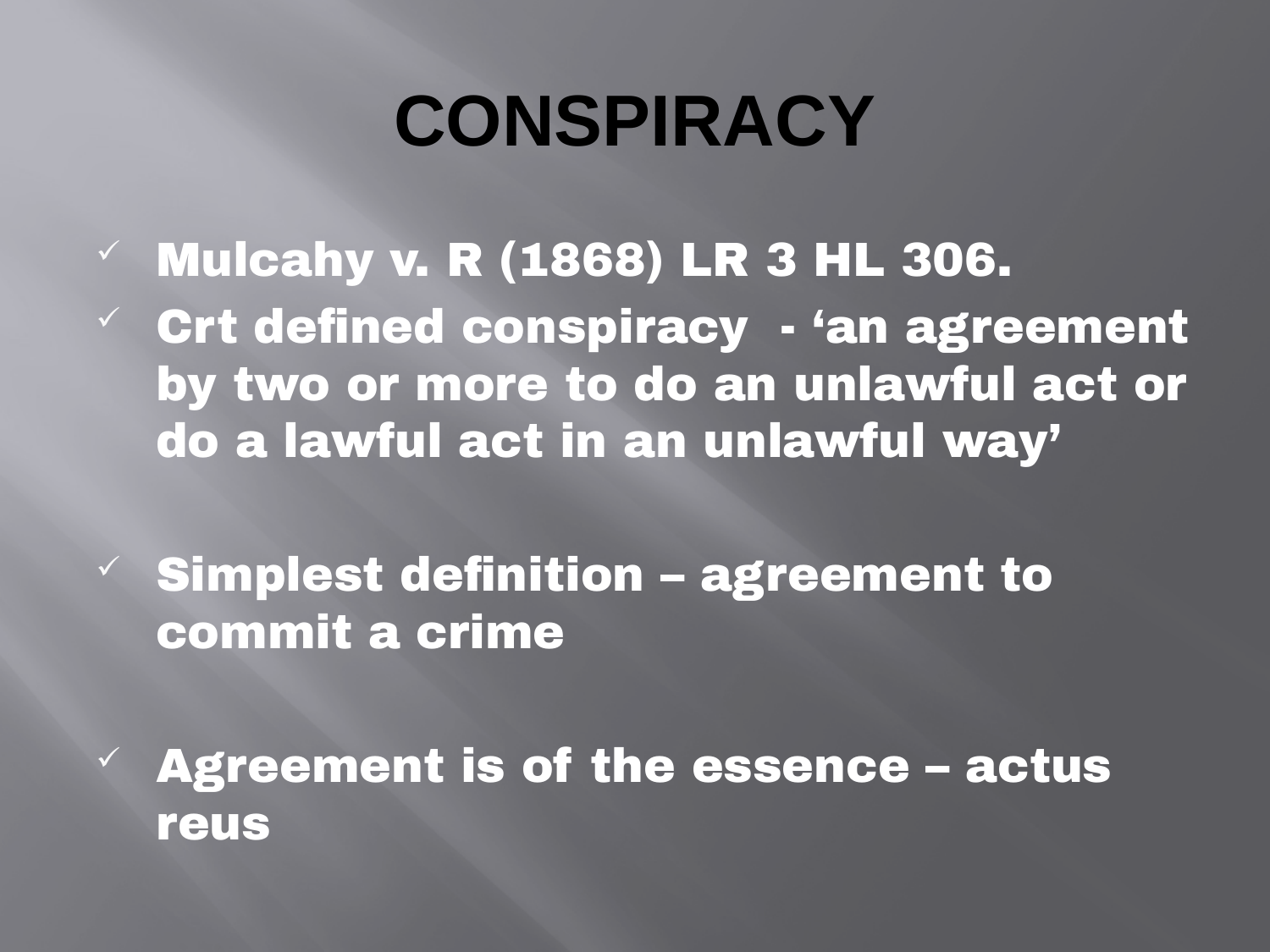

# CONSPIRACY
Mulcahy v. R (1868) LR 3 HL 306.
Crt defined conspiracy  - ‘an agreement by two or more to do an unlawful act or do a lawful act in an unlawful way’

Simplest definition – agreement to commit a crime

Agreement is of the essence – actus reus